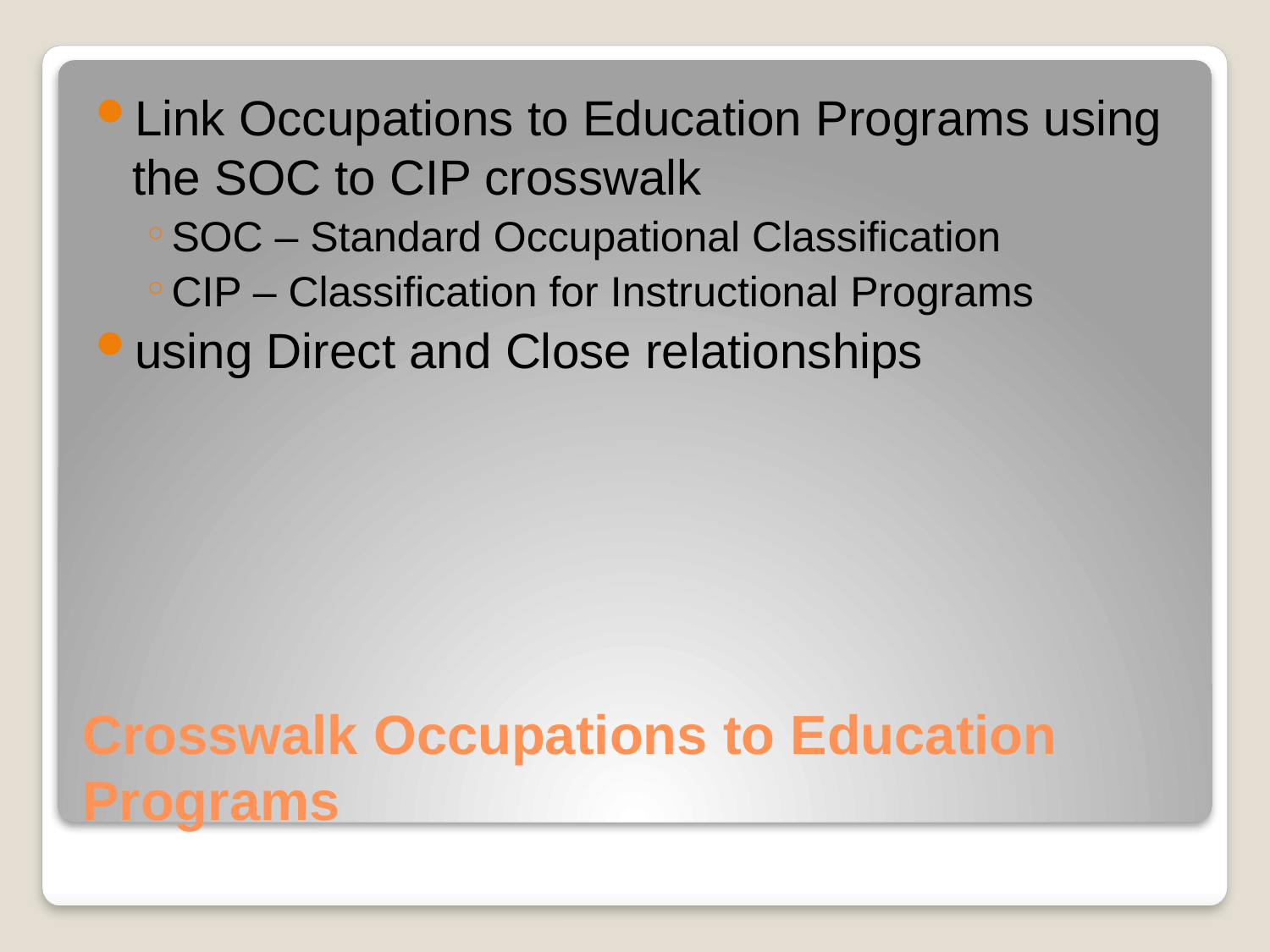

Link Occupations to Education Programs using the SOC to CIP crosswalk
SOC – Standard Occupational Classification
CIP – Classification for Instructional Programs
using Direct and Close relationships
# Crosswalk Occupations to Education Programs